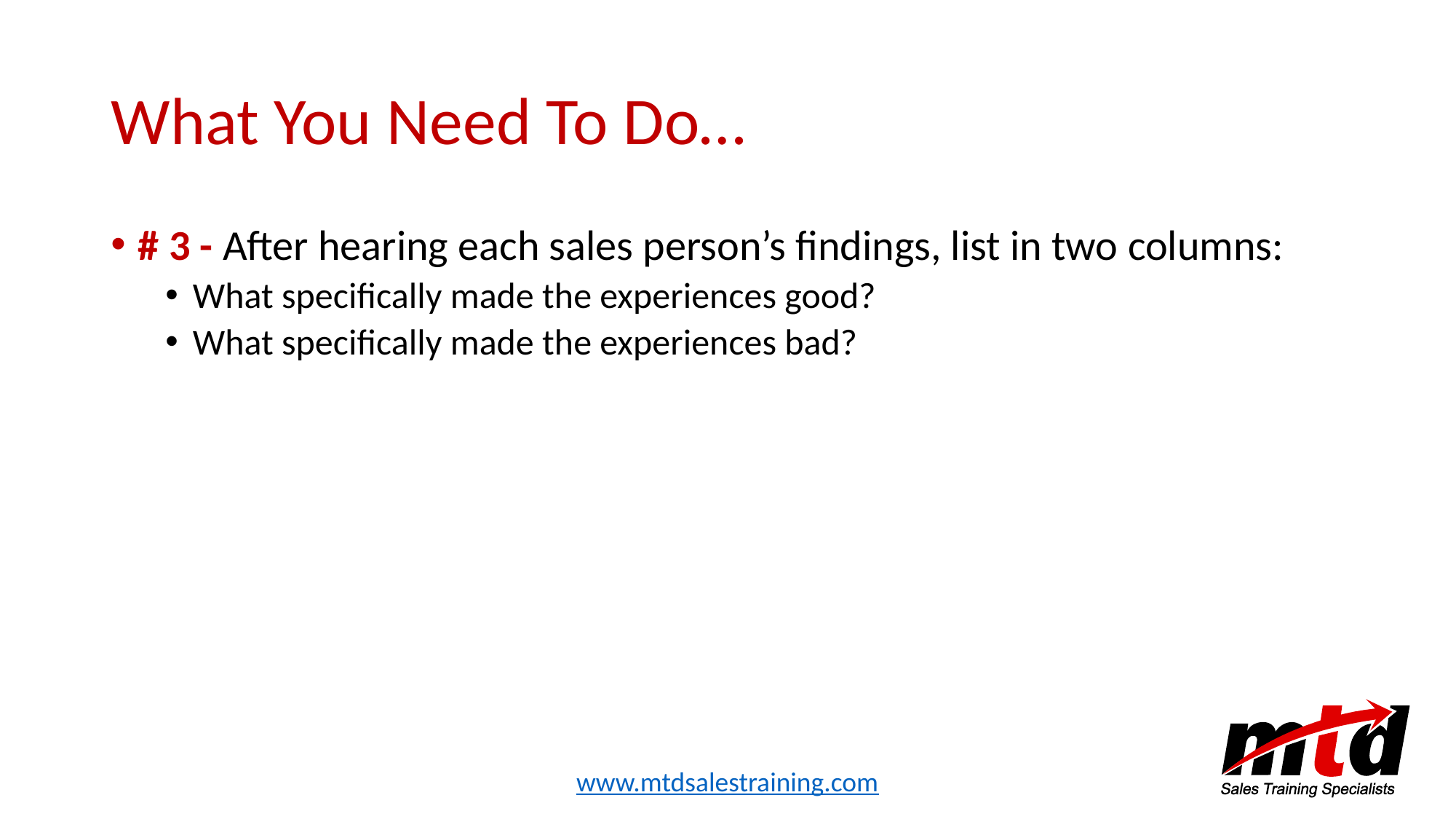

# What You Need To Do…
# 3 - After hearing each sales person’s findings, list in two columns:
What specifically made the experiences good?
What specifically made the experiences bad?